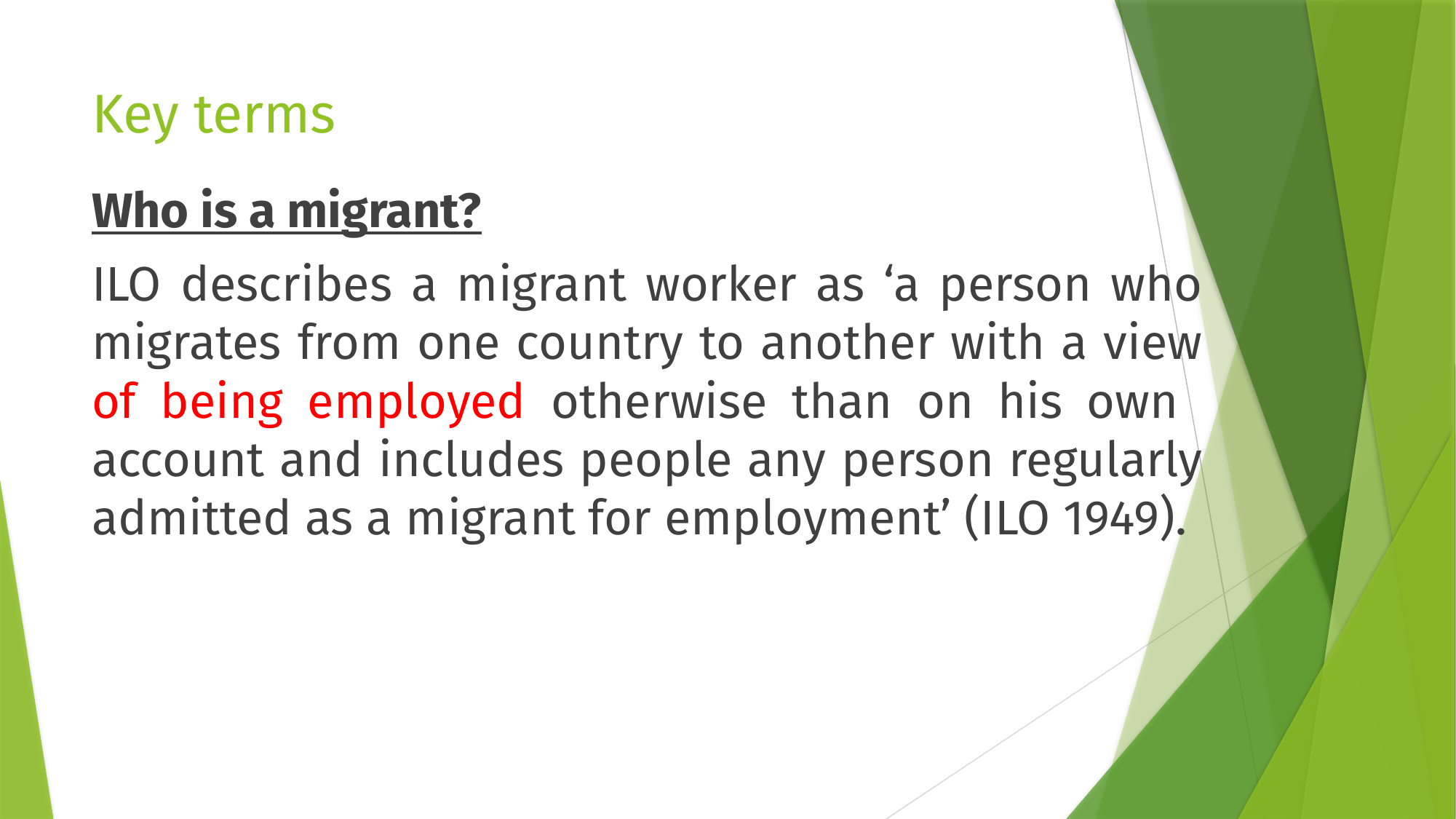

# Key terms
Who is a migrant?
ILO describes a migrant worker as ‘a person who migrates from one country to another with a view of being employed otherwise than on his own  account and includes people any person regularly admitted as a migrant for employment’ (ILO 1949).